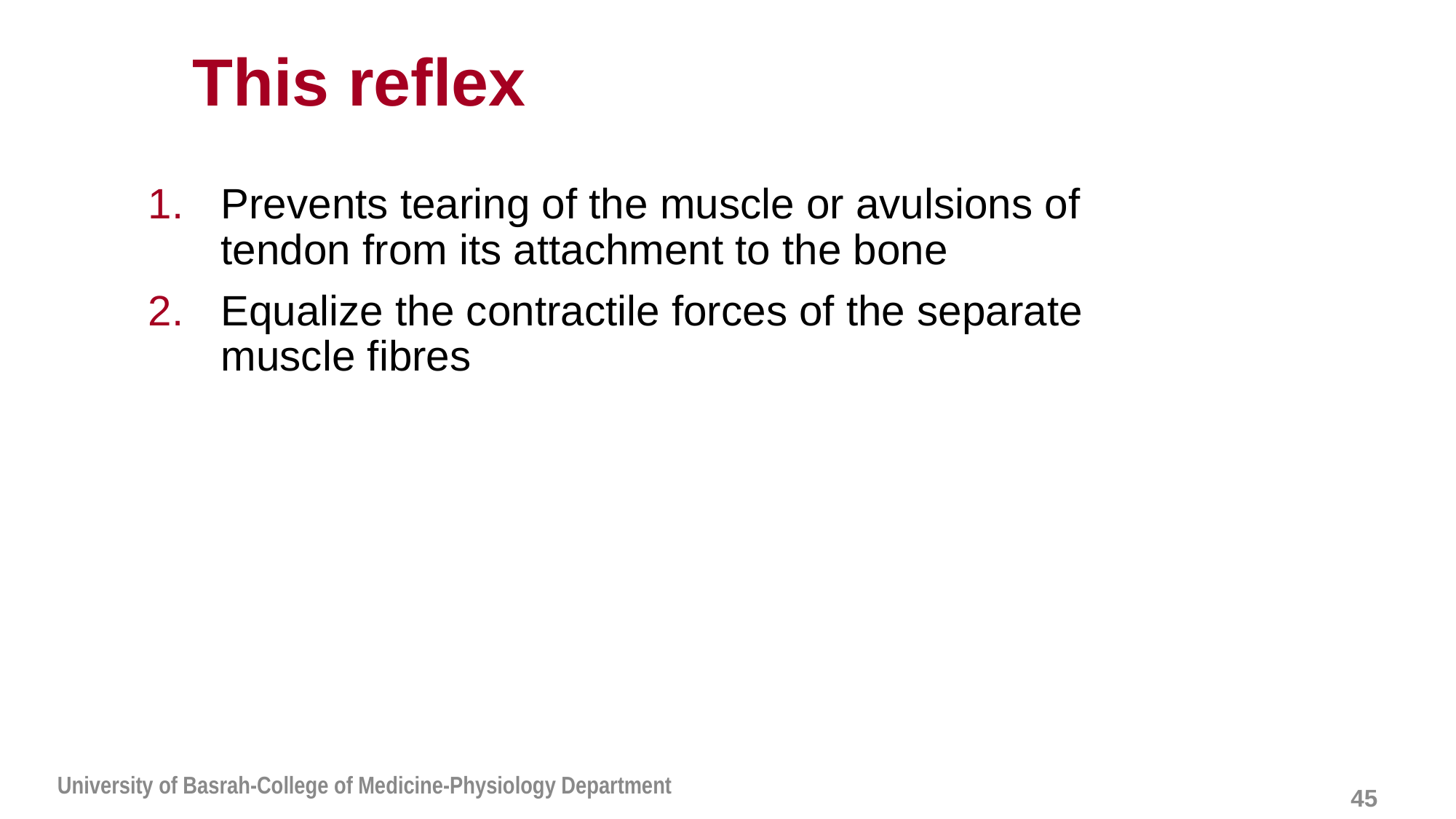

This reflex
Prevents tearing of the muscle or avulsions of tendon from its attachment to the bone
Equalize the contractile forces of the separate muscle fibres
University of Basrah-College of Medicine-Physiology Department
45